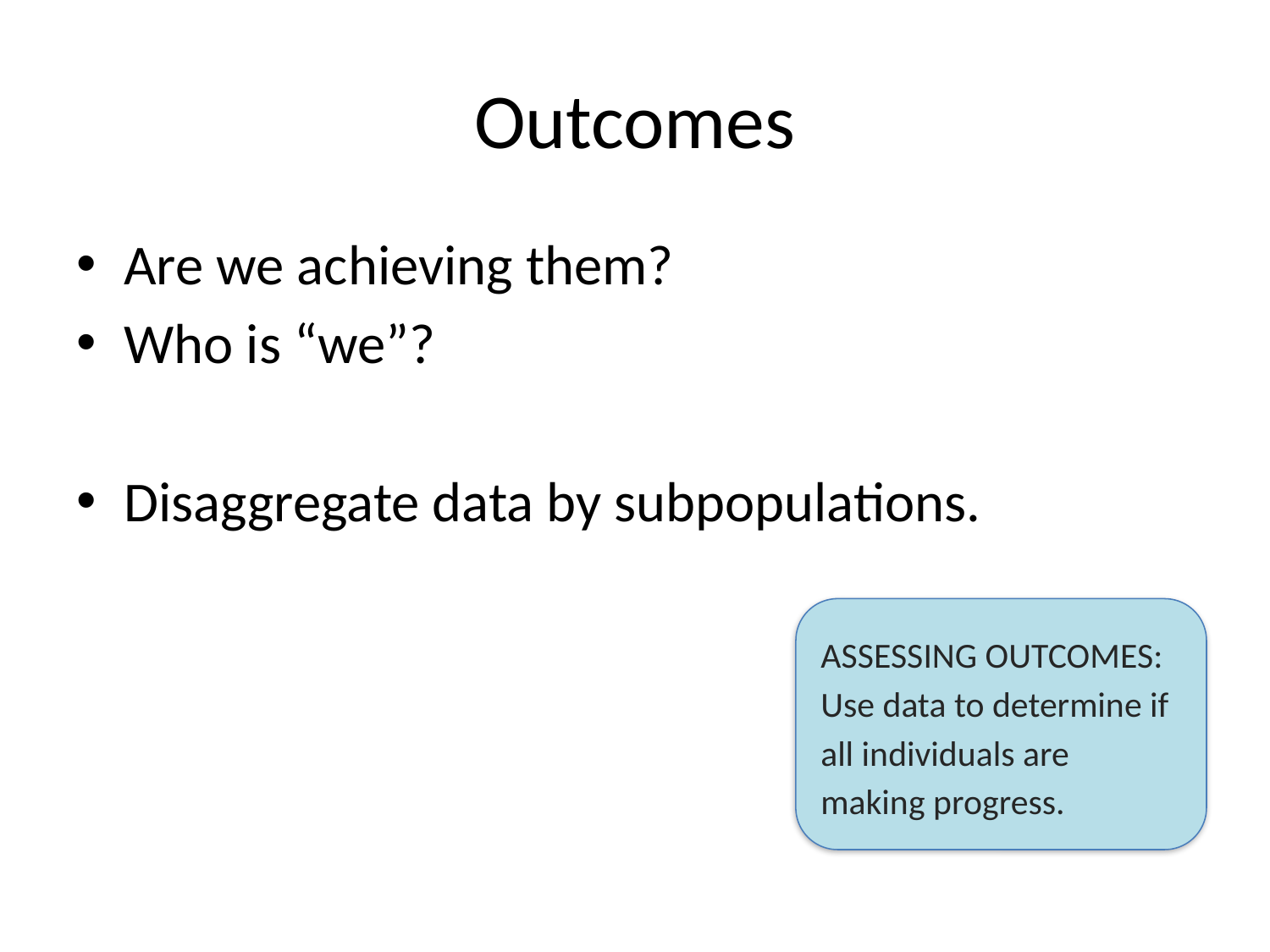

# Outcomes
Are we achieving them?
Who is “we”?

Disaggregate data by subpopulations.
ASSESSING OUTCOMES: Use data to determine if all individuals are making progress.